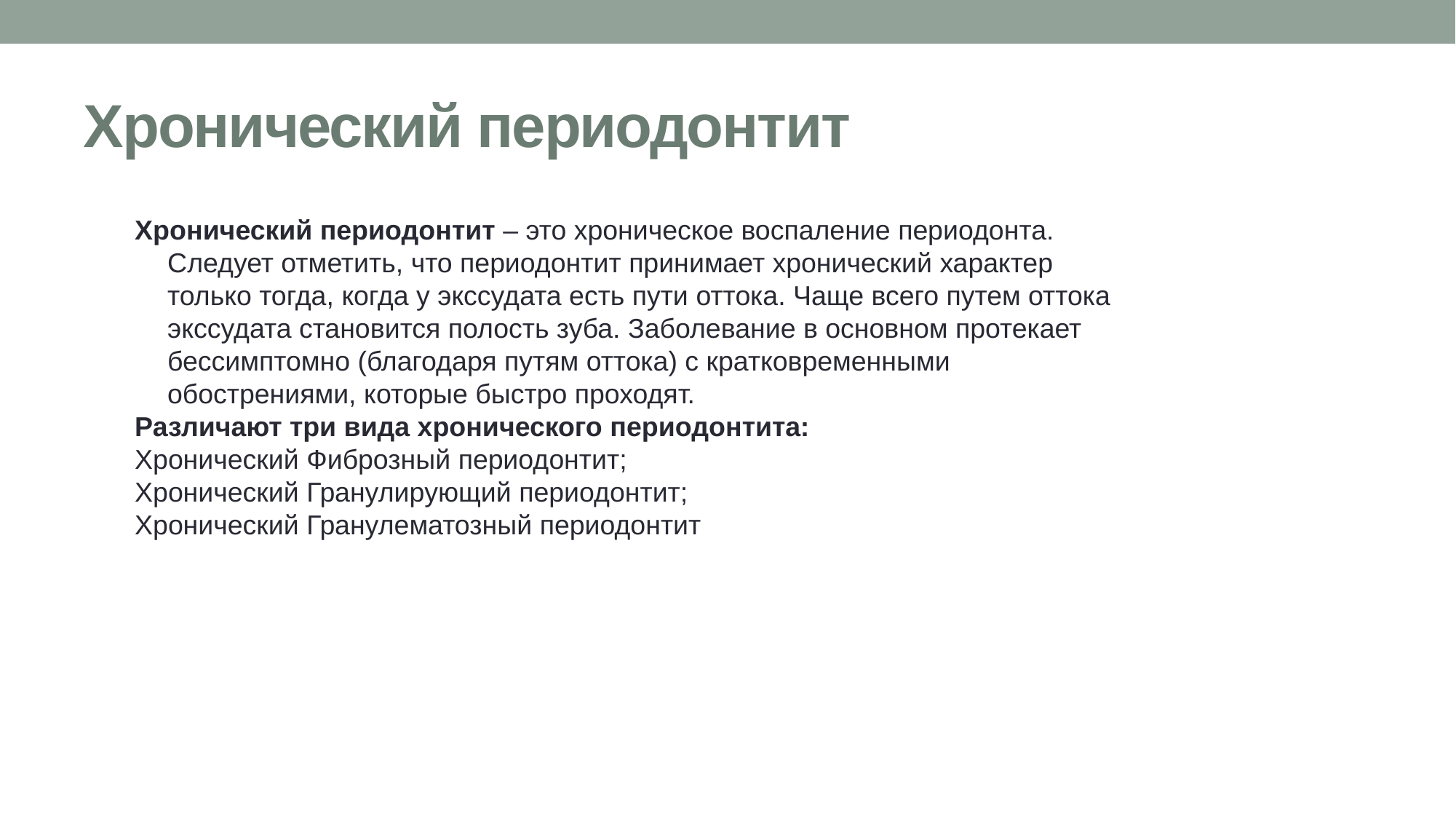

# Хронический периодонтит
Хронический периодонтит – это хроническое воспаление периодонта. Следует отметить, что периодонтит принимает хронический характер только тогда, когда у экссудата есть пути оттока. Чаще всего путем оттока экссудата становится полость зуба. Заболевание в основном протекает бессимптомно (благодаря путям оттока) с кратковременными обострениями, которые быстро проходят.
Различают три вида хронического периодонтита:
Хронический Фиброзный периодонтит;
Хронический Гранулирующий периодонтит;
Хронический Гранулематозный периодонтит